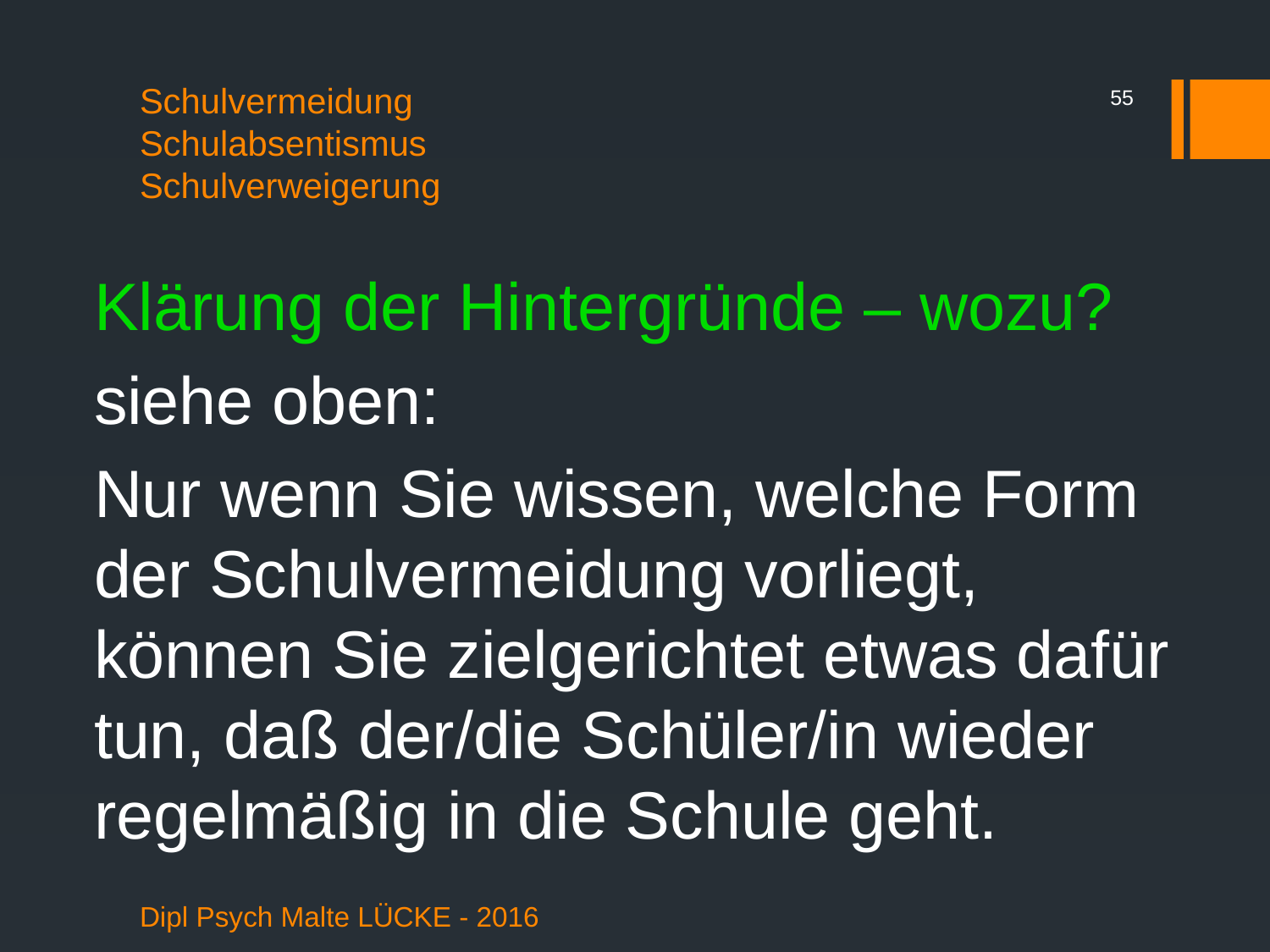

55
# Schulvermeidung Schulabsentismus Schulverweigerung
Klärung der Hintergründe – wozu?
siehe oben:
Nur wenn Sie wissen, welche Form der Schulvermeidung vorliegt, können Sie zielgerichtet etwas dafür tun, daß der/die Schüler/in wieder regelmäßig in die Schule geht.

Dipl Psych Malte LÜCKE - 2016